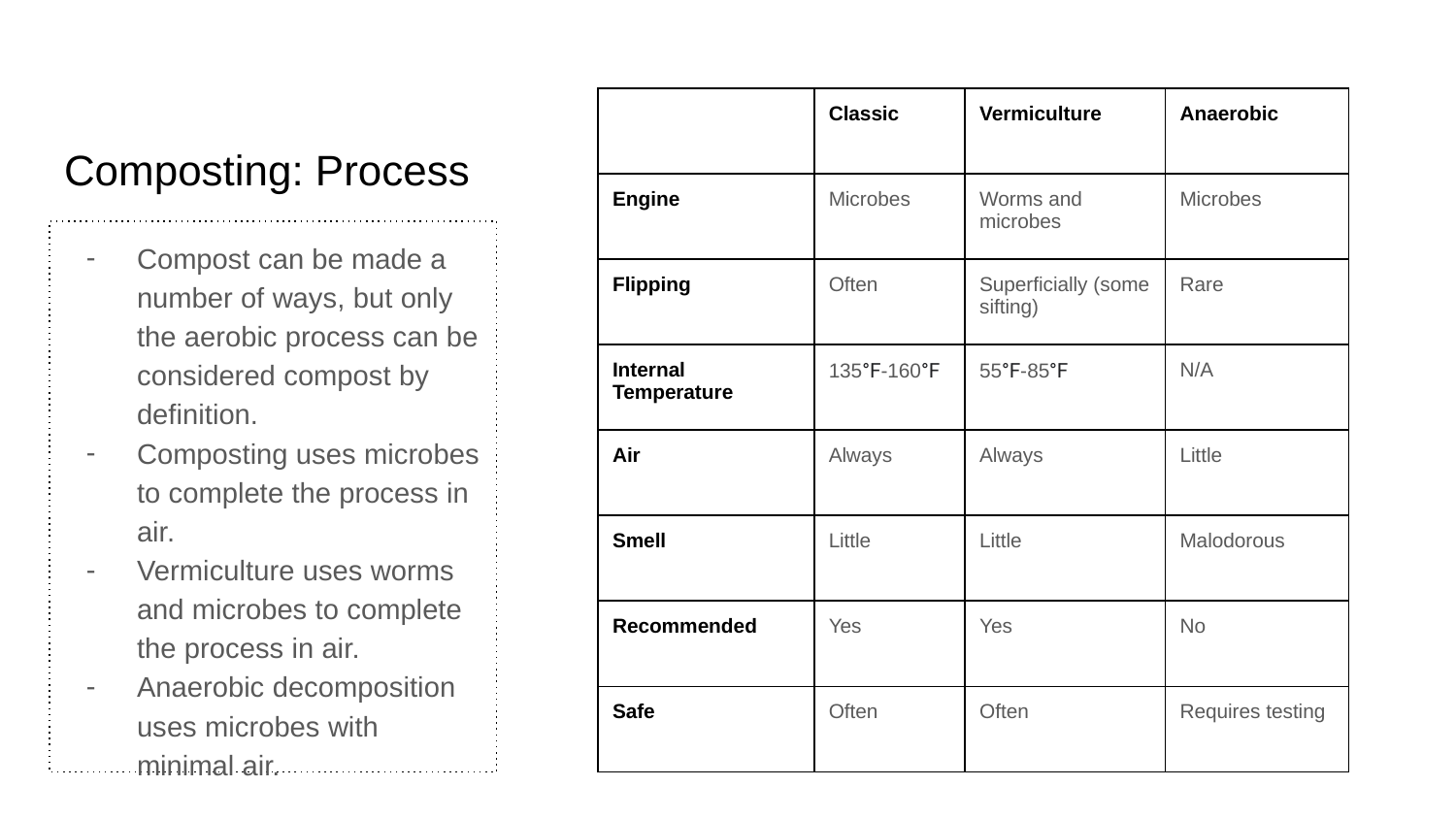

|  | Classic | Vermiculture | Anaerobic |
| --- | --- | --- | --- |
| Engine | Microbes | Worms and microbes | Microbes |
| Flipping | Often | Superficially (some sifting) | Rare |
| Internal Temperature | 135°F-160°F | 55°F-85°F | N/A |
| Air | Always | Always | Little |
| Smell | Little | Little | Malodorous |
| Recommended | Yes | Yes | No |
| Safe | Often | Often | Requires testing |
# Composting: Process
Compost can be made a number of ways, but only the aerobic process can be considered compost by definition.
Composting uses microbes to complete the process in air.
Vermiculture uses worms and microbes to complete the process in air.
Anaerobic decomposition uses microbes with minimal air.